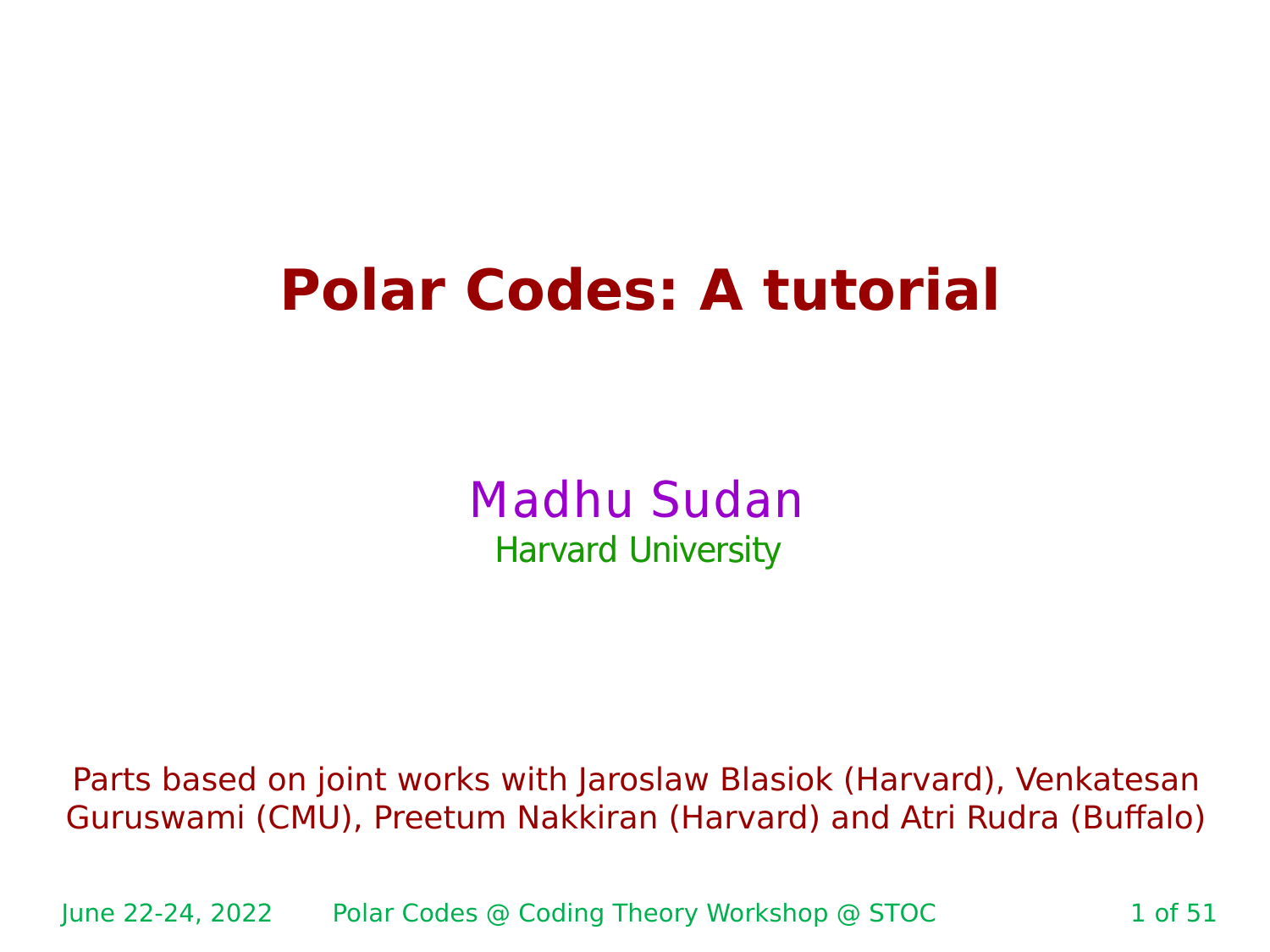

Polar Codes: A tutorial
Madhu Sudan
Harvard University
Parts based on joint works with Jaroslaw Blasiok (Harvard), Venkatesan Guruswami (CMU), Preetum Nakkiran (Harvard) and Atri Rudra (Buffalo)
June 22-24, 2022
Polar Codes @ Coding Theory Workshop @ STOC
1